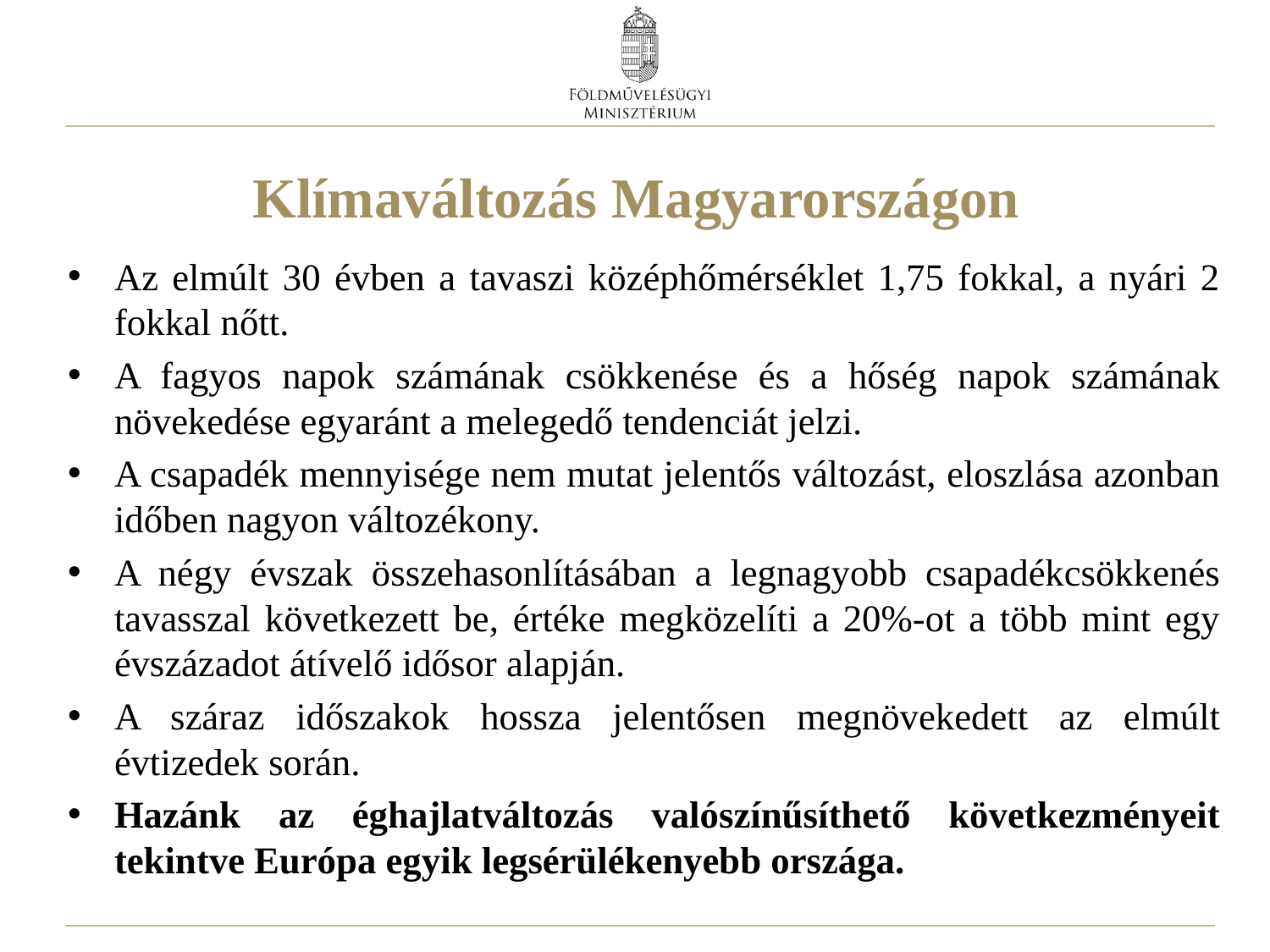

# Klímaváltozás Magyarországon
Az elmúlt 30 évben a tavaszi középhőmérséklet 1,75 fokkal, a nyári 2 fokkal nőtt.
A fagyos napok számának csökkenése és a hőség napok számának növekedése egyaránt a melegedő tendenciát jelzi.
A csapadék mennyisége nem mutat jelentős változást, eloszlása azonban időben nagyon változékony.
A négy évszak összehasonlításában a legnagyobb csapadékcsökkenés tavasszal következett be, értéke megközelíti a 20%-ot a több mint egy évszázadot átívelő idősor alapján.
A száraz időszakok hossza jelentősen megnövekedett az elmúlt évtizedek során.
Hazánk az éghajlatváltozás valószínűsíthető következményeit tekintve Európa egyik legsérülékenyebb országa.